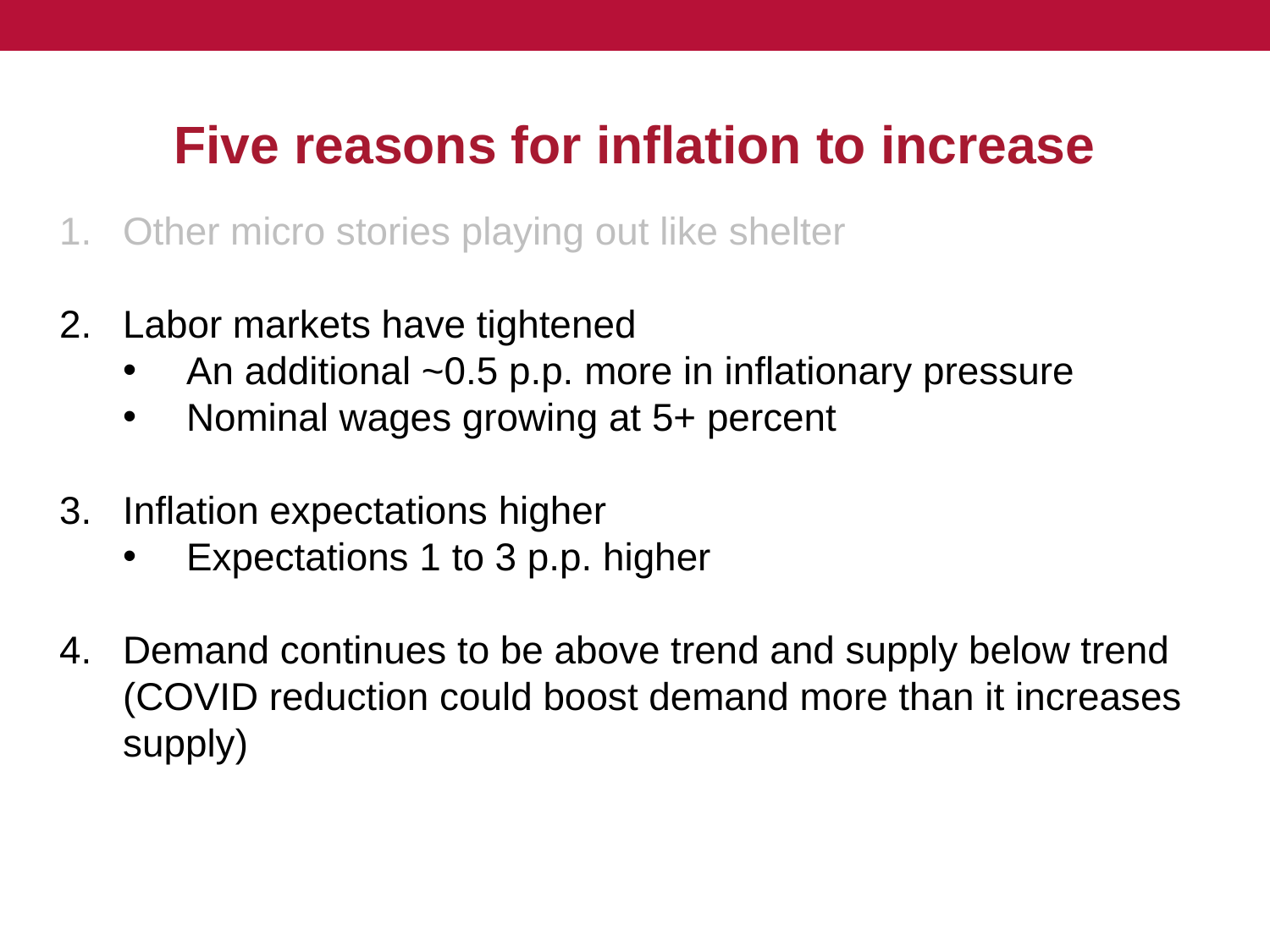

# Five reasons for inflation to increase
Other micro stories playing out like shelter

Labor markets have tightened
An additional ~0.5 p.p. more in inflationary pressure
Nominal wages growing at 5+ percent

Inflation expectations higher
Expectations 1 to 3 p.p. higher

Demand continues to be above trend and supply below trend (COVID reduction could boost demand more than it increases supply)